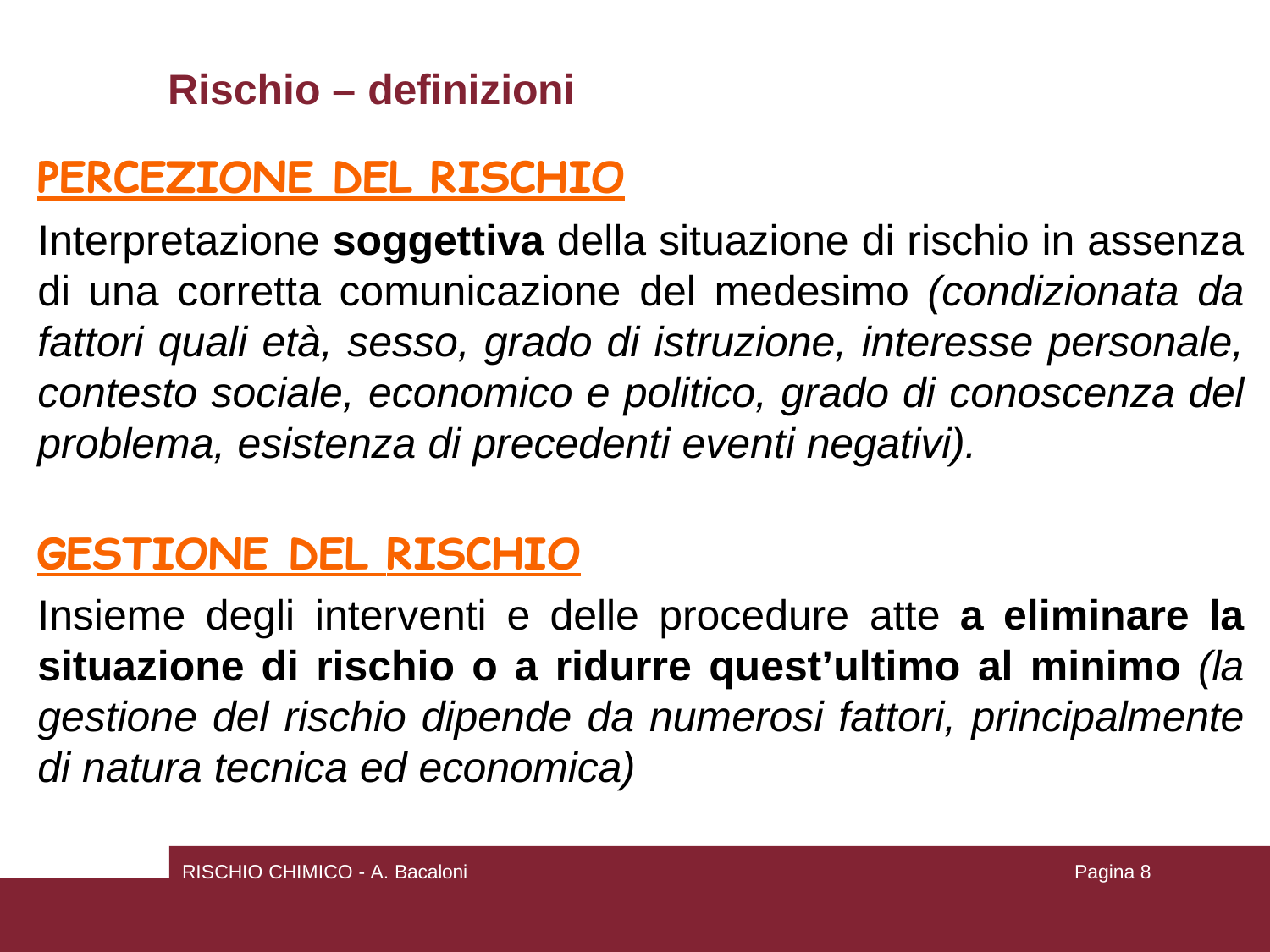

# Rischio – definizioni
PERCEZIONE DEL RISCHIO
Interpretazione soggettiva della situazione di rischio in assenza di una corretta comunicazione del medesimo (condizionata da fattori quali età, sesso, grado di istruzione, interesse personale, contesto sociale, economico e politico, grado di conoscenza del problema, esistenza di precedenti eventi negativi).
g
GESTIONE DEL RISCHIO
Insieme degli interventi e delle procedure atte a eliminare la situazione di rischio o a ridurre quest’ultimo al minimo (la gestione del rischio dipende da numerosi fattori, principalmente di natura tecnica ed economica)
RISCHIO CHIMICO - A. Bacaloni
Pagina 8